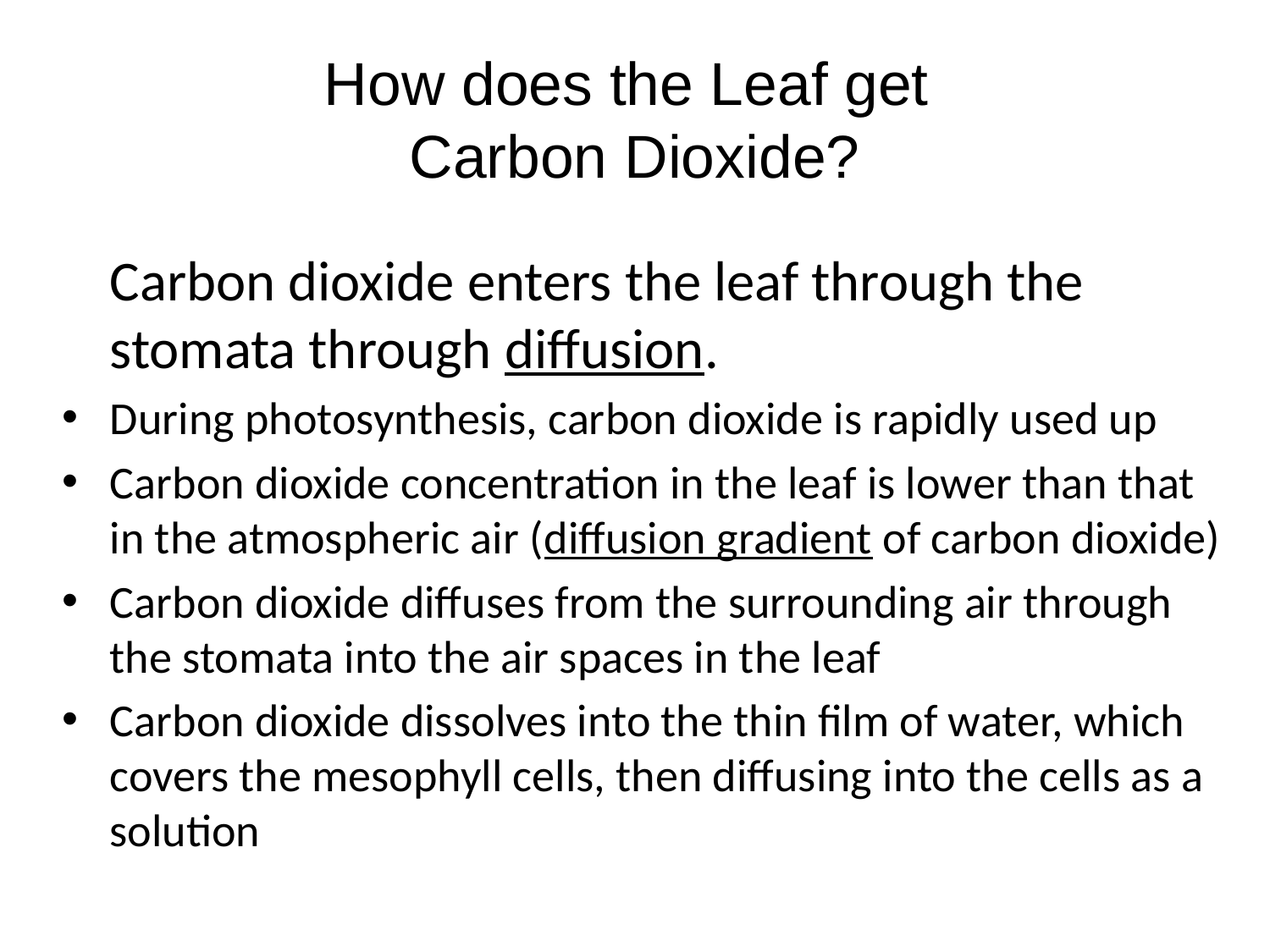

# How does the Leaf get Carbon Dioxide?
	Carbon dioxide enters the leaf through the stomata through diffusion.
During photosynthesis, carbon dioxide is rapidly used up
Carbon dioxide concentration in the leaf is lower than that in the atmospheric air (diffusion gradient of carbon dioxide)
Carbon dioxide diffuses from the surrounding air through the stomata into the air spaces in the leaf
Carbon dioxide dissolves into the thin film of water, which covers the mesophyll cells, then diffusing into the cells as a solution